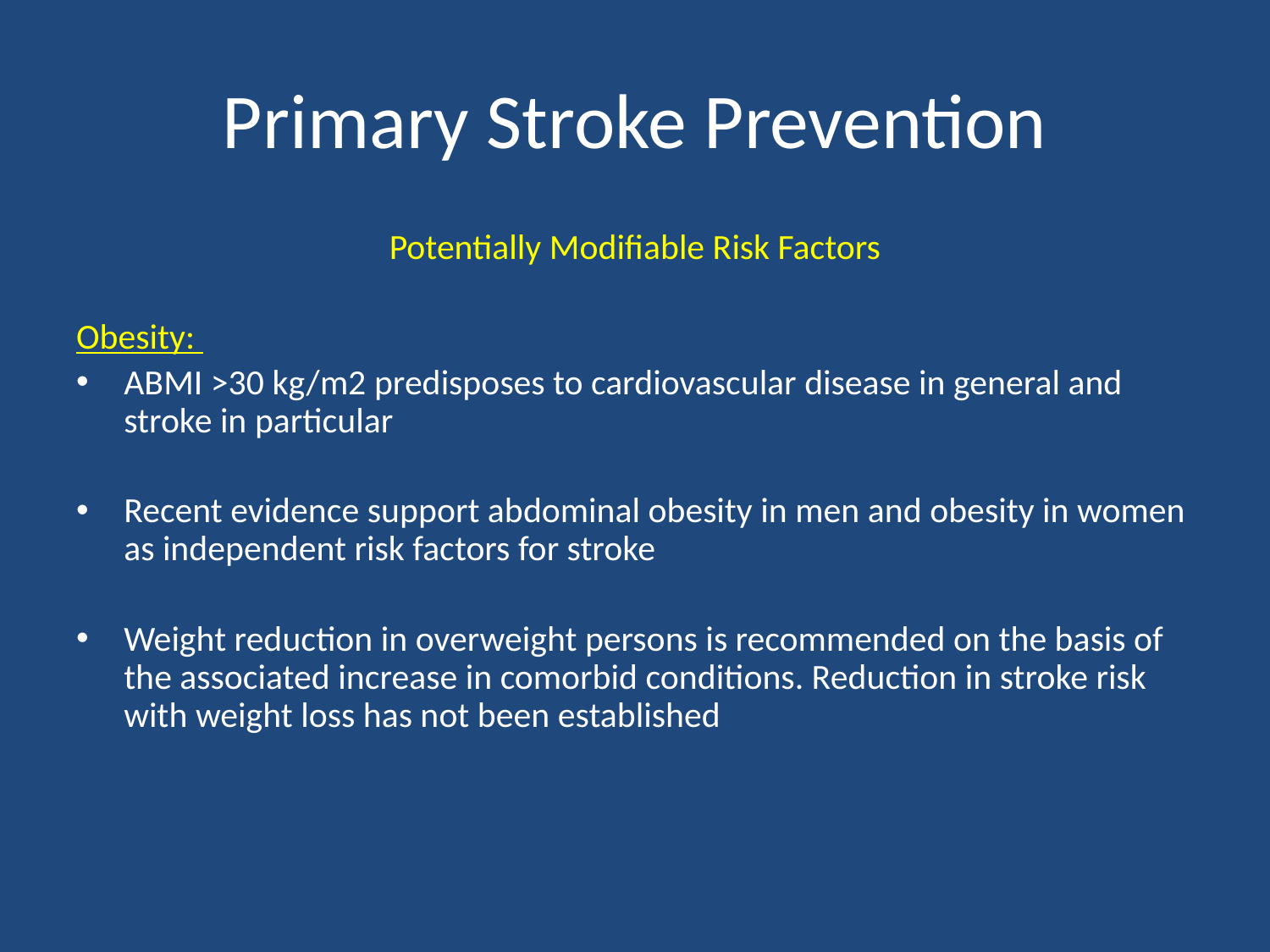

# Primary Stroke Prevention
Potentially Modifiable Risk Factors

Obesity:
ABMI >30 kg/m2 predisposes to cardiovascular disease in general and stroke in particular

Recent evidence support abdominal obesity in men and obesity in women as independent risk factors for stroke

Weight reduction in overweight persons is recommended on the basis of the associated increase in comorbid conditions. Reduction in stroke risk with weight loss has not been established